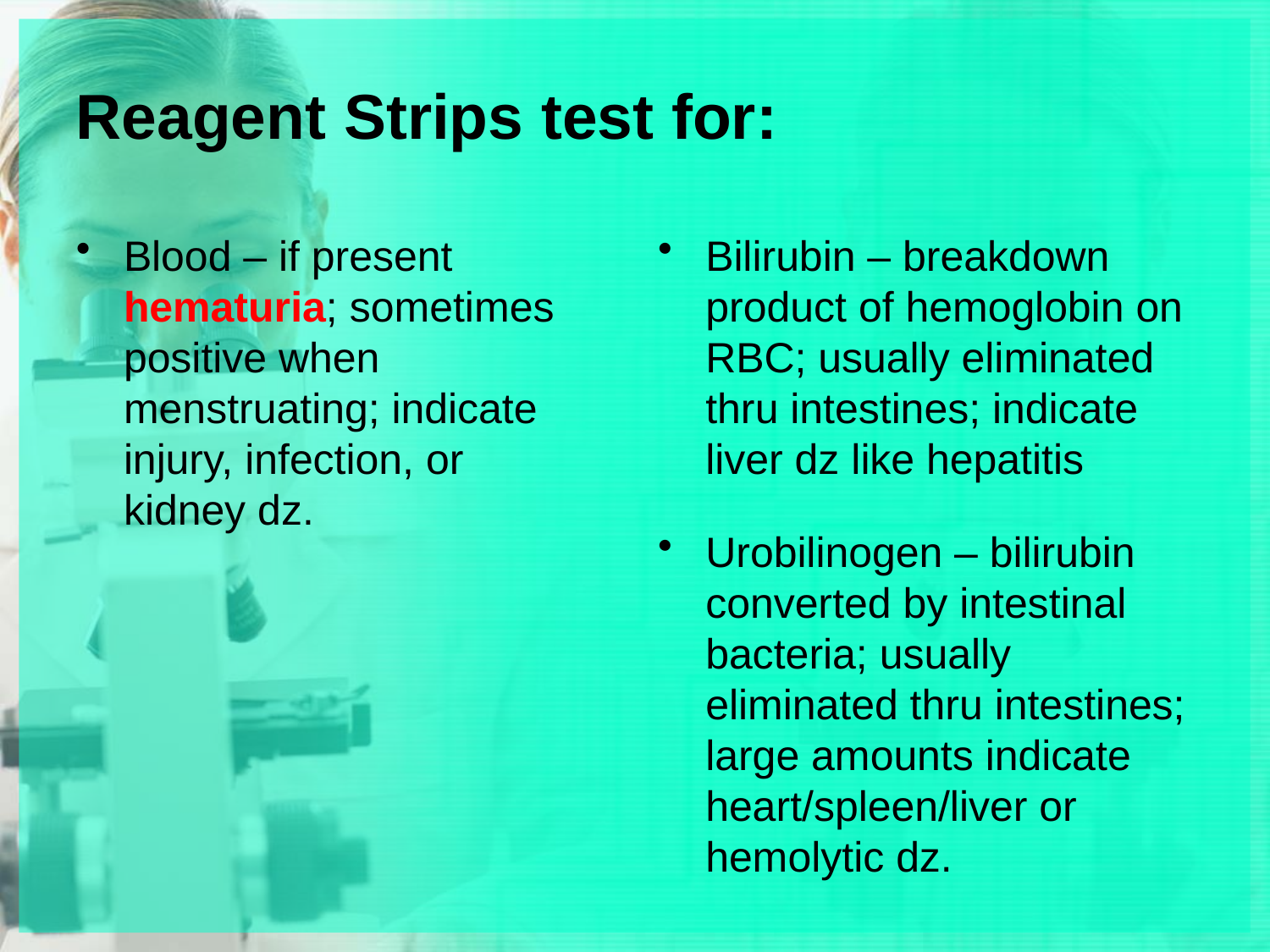

# Reagent Strips test for:
Blood – if present hematuria; sometimes positive when menstruating; indicate injury, infection, or kidney dz.
Bilirubin – breakdown product of hemoglobin on RBC; usually eliminated thru intestines; indicate  liver dz like hepatitis

Urobilinogen – bilirubin converted by intestinal bacteria; usually eliminated thru intestines; large amounts indicate heart/spleen/liver or hemolytic dz.